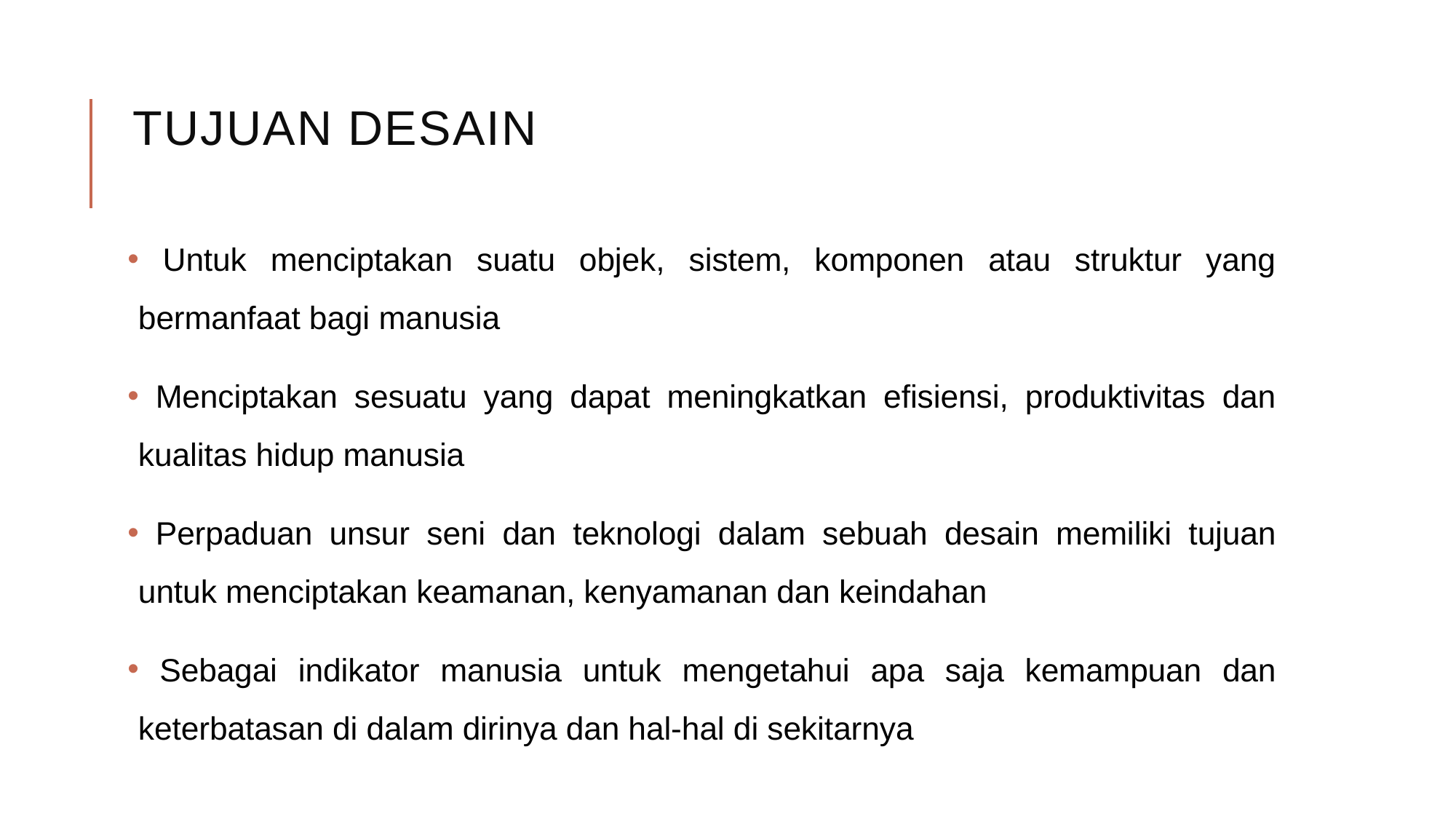

# Tujuan desain
 Untuk menciptakan suatu objek, sistem, komponen atau struktur yang bermanfaat bagi manusia
 Menciptakan sesuatu yang dapat meningkatkan efisiensi, produktivitas dan kualitas hidup manusia
 Perpaduan unsur seni dan teknologi dalam sebuah desain memiliki tujuan untuk menciptakan keamanan, kenyamanan dan keindahan
 Sebagai indikator manusia untuk mengetahui apa saja kemampuan dan keterbatasan di dalam dirinya dan hal-hal di sekitarnya